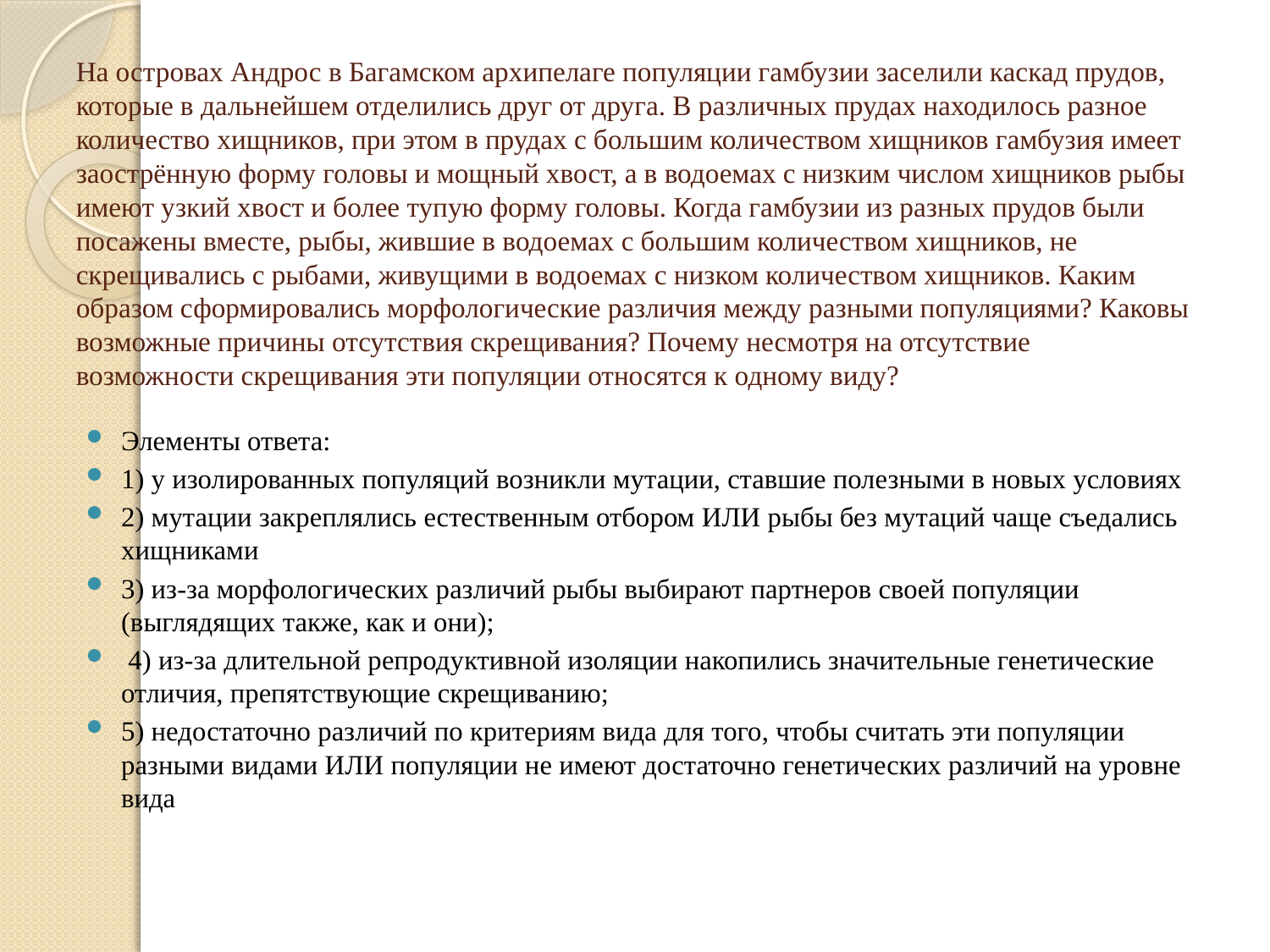

# На островах Андрос в Багамском архипелаге популяции гамбузии заселили каскад прудов, которые в дальнейшем отделились друг от друга. В различных прудах находилось разное количество хищников, при этом в прудах с большим количеством хищников гамбузия имеет заострённую форму головы и мощный хвост, а в водоемах с низким числом хищников рыбы имеют узкий хвост и более тупую форму головы. Когда гамбузии из разных прудов были посажены вместе, рыбы, жившие в водоемах с большим количеством хищников, не скрещивались с рыбами, живущими в водоемах с низком количеством хищников. Каким образом сформировались морфологические различия между разными популяциями? Каковы возможные причины отсутствия скрещивания? Почему несмотря на отсутствие возможности скрещивания эти популяции относятся к одному виду?
Элементы ответа:
1) у изолированных популяций возникли мутации, ставшие полезными в новых условиях
2) мутации закреплялись естественным отбором ИЛИ рыбы без мутаций чаще съедались хищниками
3) из-за морфологических различий рыбы выбирают партнеров своей популяции (выглядящих также, как и они);
 4) из-за длительной репродуктивной изоляции накопились значительные генетические отличия, препятствующие скрещиванию;
5) недостаточно различий по критериям вида для того, чтобы считать эти популяции разными видами ИЛИ популяции не имеют достаточно генетических различий на уровне вида